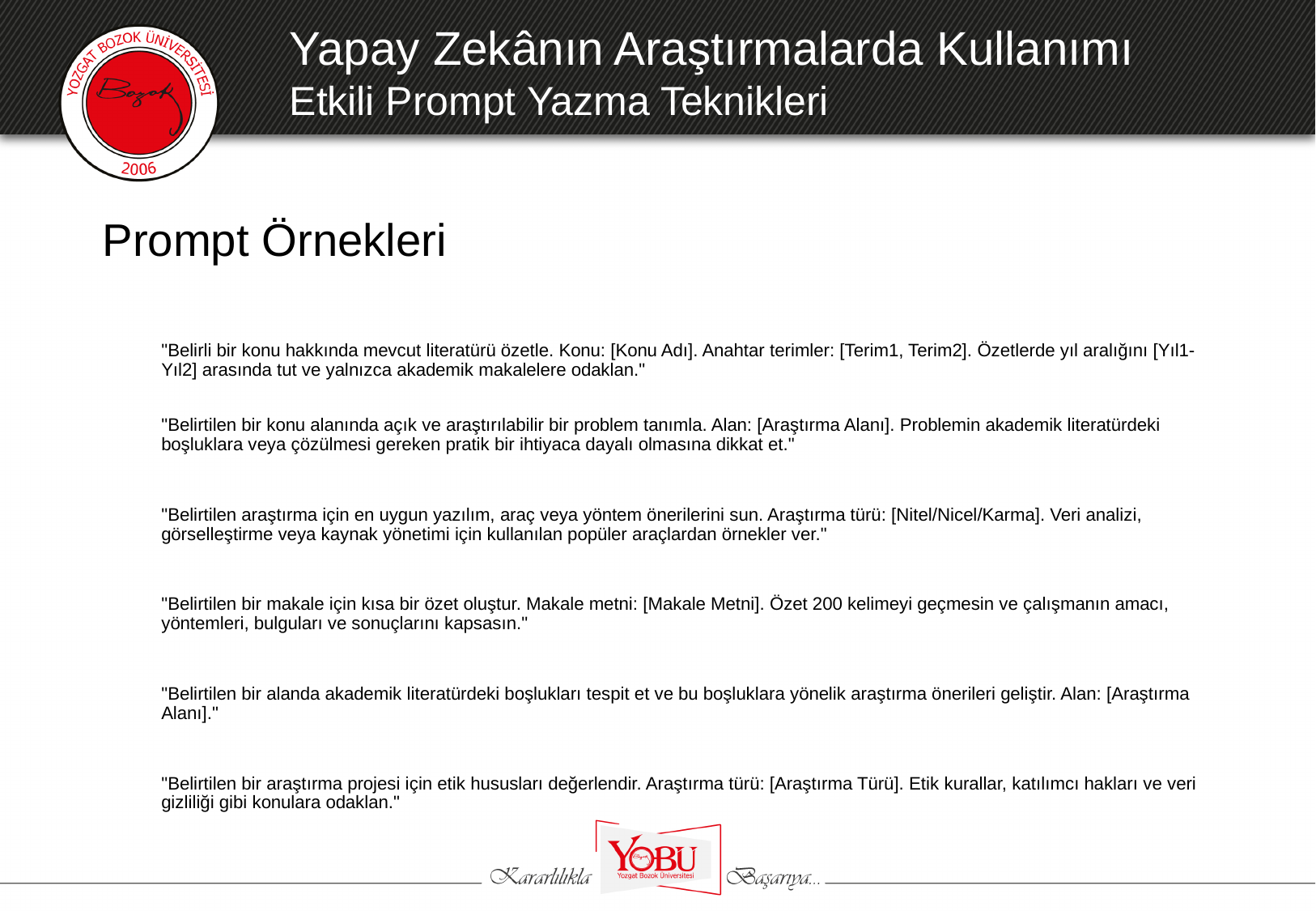

Yapay Zekânın Araştırmalarda Kullanımı
Etkili Prompt Yazma Teknikleri
# Prompt Örnekleri

"Belirli bir konu hakkında mevcut literatürü özetle. Konu: [Konu Adı]. Anahtar terimler: [Terim1, Terim2]. Özetlerde yıl aralığını [Yıl1-Yıl2] arasında tut ve yalnızca akademik makalelere odaklan."

"Belirtilen bir konu alanında açık ve araştırılabilir bir problem tanımla. Alan: [Araştırma Alanı]. Problemin akademik literatürdeki boşluklara veya çözülmesi gereken pratik bir ihtiyaca dayalı olmasına dikkat et."

"Belirtilen araştırma için en uygun yazılım, araç veya yöntem önerilerini sun. Araştırma türü: [Nitel/Nicel/Karma]. Veri analizi, görselleştirme veya kaynak yönetimi için kullanılan popüler araçlardan örnekler ver."

"Belirtilen bir makale için kısa bir özet oluştur. Makale metni: [Makale Metni]. Özet 200 kelimeyi geçmesin ve çalışmanın amacı, yöntemleri, bulguları ve sonuçlarını kapsasın."

"Belirtilen bir alanda akademik literatürdeki boşlukları tespit et ve bu boşluklara yönelik araştırma önerileri geliştir. Alan: [Araştırma Alanı]."

"Belirtilen bir araştırma projesi için etik hususları değerlendir. Araştırma türü: [Araştırma Türü]. Etik kurallar, katılımcı hakları ve veri gizliliği gibi konulara odaklan."